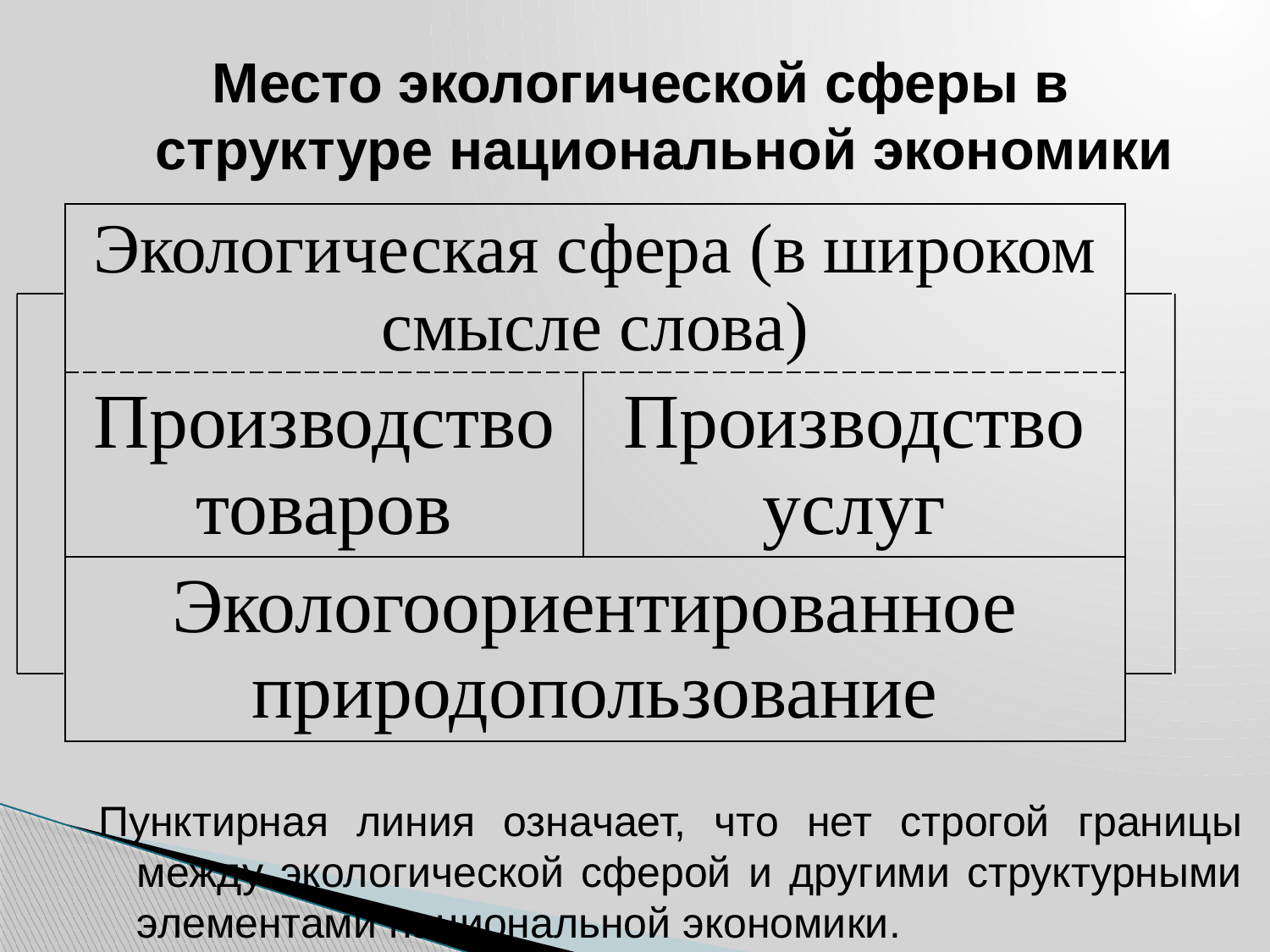

Место экологической сферы в структуре национальной экономики
| Экологическая сфера (в широком смысле слова) |  |
| --- | --- |
| Производство товаров | Производство услуг |
| Экологоориентированное природопользование |  |

Пунктирная линия означает, что нет строгой границы между экологической сферой и другими структурными элементами национальной экономики.